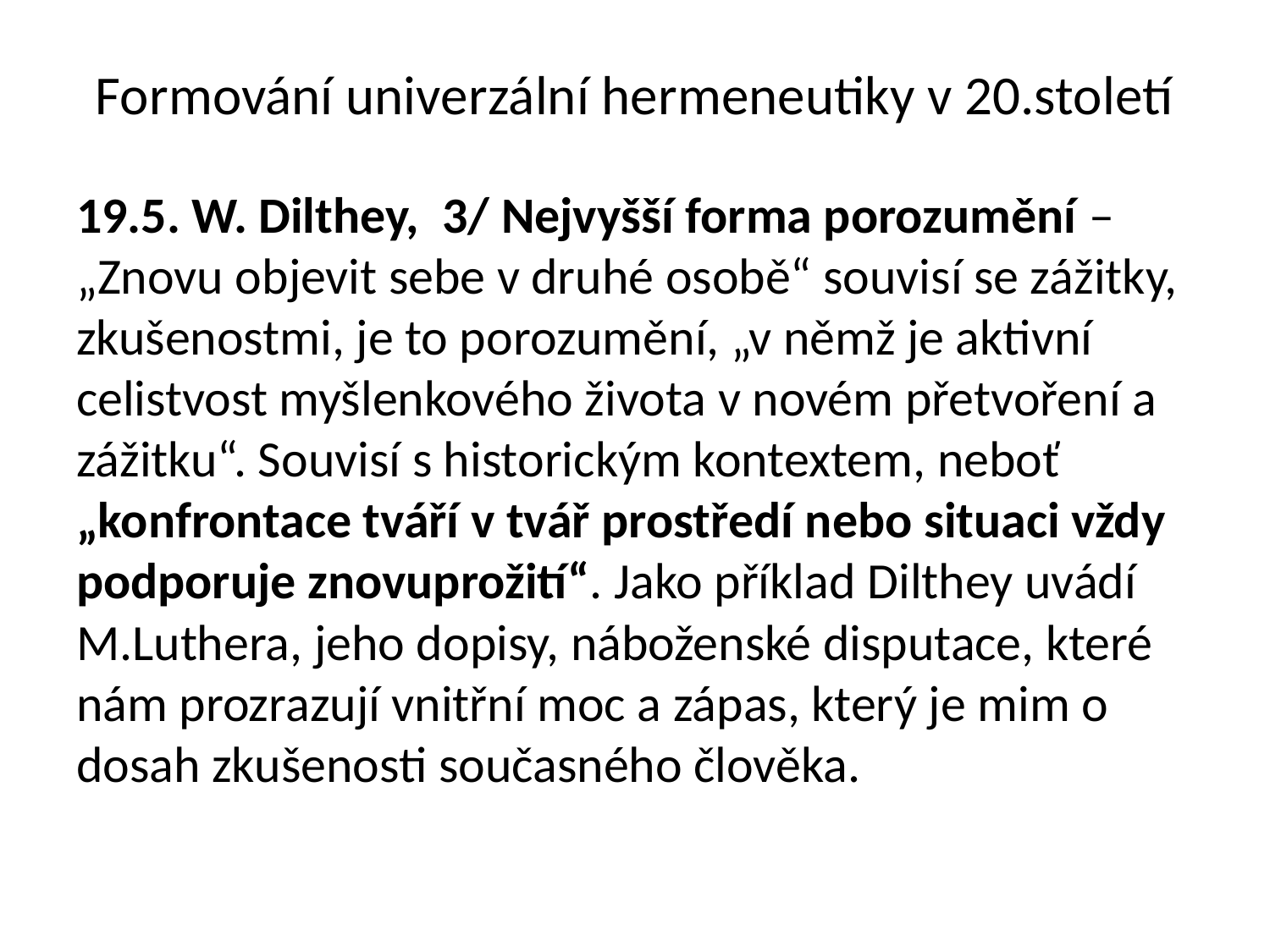

# Formování univerzální hermeneutiky v 20.století
19.5. W. Dilthey,  3/ Nejvyšší forma porozumění – „Znovu objevit sebe v druhé osobě“ souvisí se zážitky, zkušenostmi, je to porozumění, „v němž je aktivní celistvost myšlenkového života v novém přetvoření a zážitku“. Souvisí s historickým kontextem, neboť „konfrontace tváří v tvář prostředí nebo situaci vždy podporuje znovuprožití“. Jako příklad Dilthey uvádí M.Luthera, jeho dopisy, náboženské disputace, které nám prozrazují vnitřní moc a zápas, který je mim o dosah zkušenosti současného člověka.